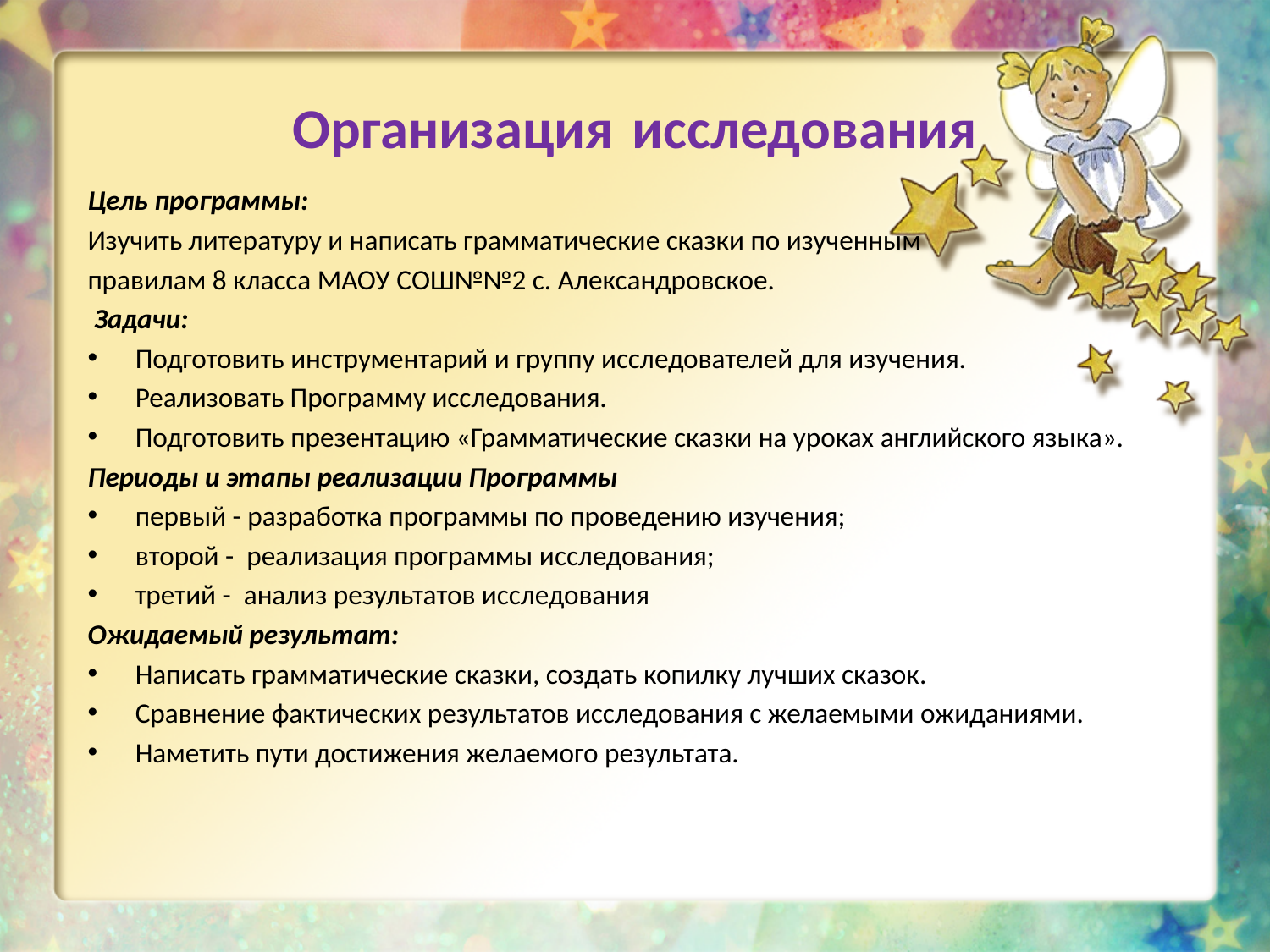

# Организация исследования
Цель программы:
Изучить литературу и написать грамматические сказки по изученным
правилам 8 класса МАОУ СОШ№№2 с. Александровское.
 Задачи:
Подготовить инструментарий и группу исследователей для изучения.
Реализовать Программу исследования.
Подготовить презентацию «Грамматические сказки на уроках английского языка».
Периоды и этапы реализации Программы
первый - разработка программы по проведению изучения;
второй -  реализация программы исследования;
третий -  анализ результатов исследования
Ожидаемый результат:
Написать грамматические сказки, создать копилку лучших сказок.
Сравнение фактических результатов исследования с желаемыми ожиданиями.
Наметить пути достижения желаемого результата.